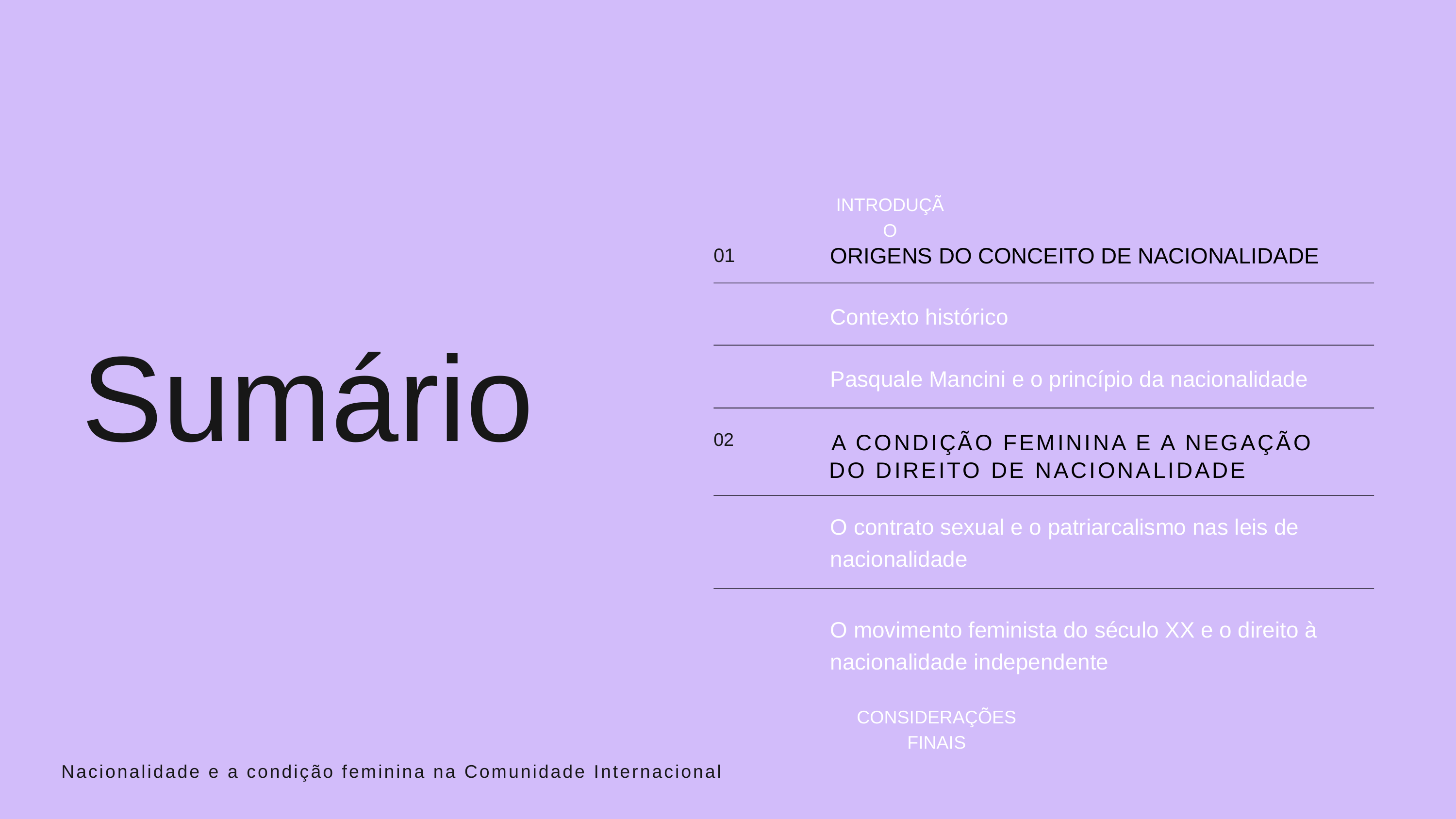

INTRODUÇÃO

ORIGENS DO CONCEITO DE NACIONALIDADE
01

Contexto histórico
Sumário
Pasquale Mancini e o princípio da nacionalidade

02
A CONDIÇÃO FEMININA E A NEGAÇÃO
DO DIREITO DE NACIONALIDADE
O contrato sexual e o patriarcalismo nas leis de nacionalidade

O movimento feminista do século XX e o direito à nacionalidade independente
CONSIDERAÇÕES FINAIS
Nacionalidade e a condição feminina na Comunidade Internacional